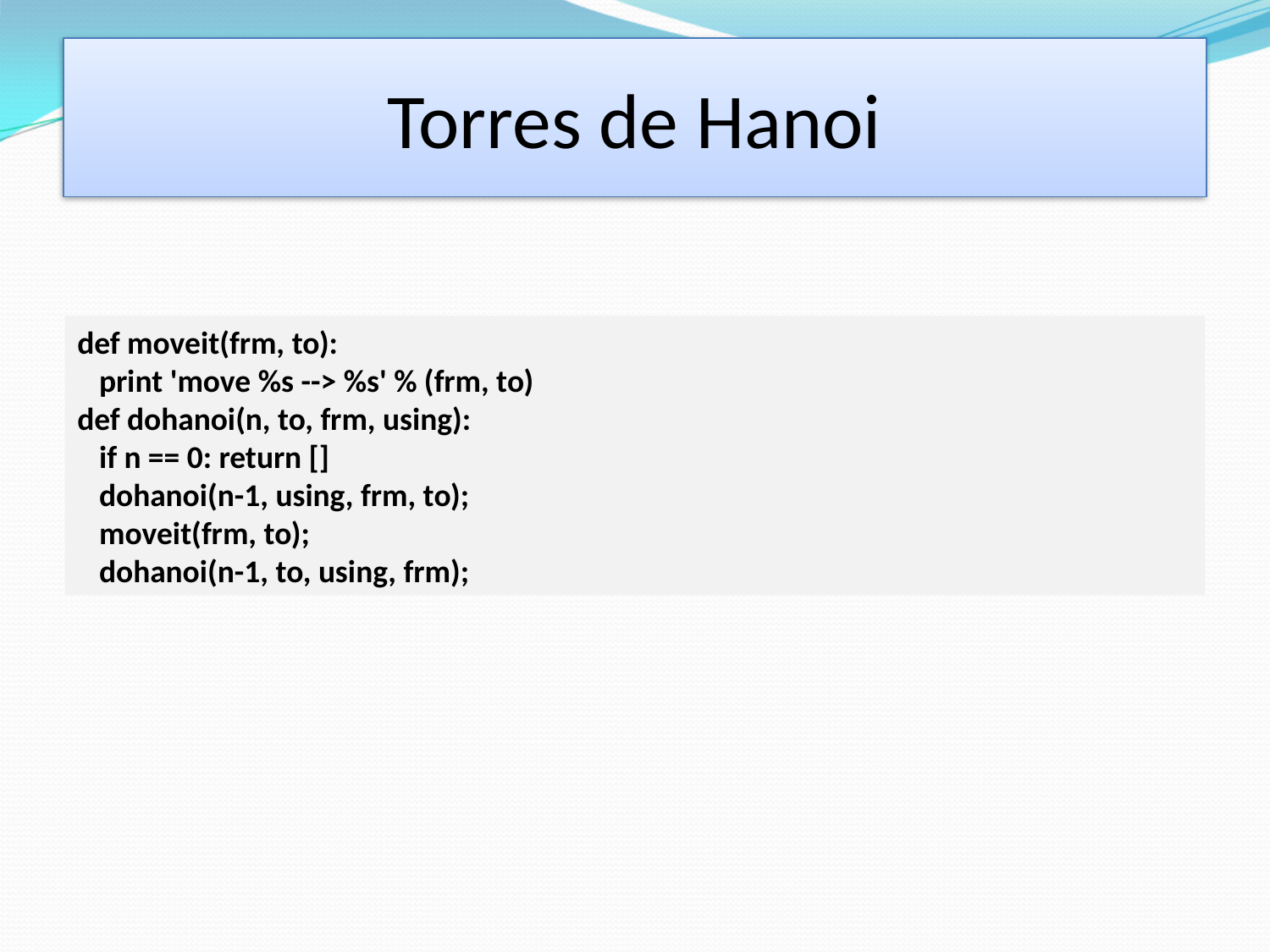

# Torres de Hanoi
Torres de Hanoi
def moveit(frm, to):
   print 'move %s --> %s' % (frm, to)
def dohanoi(n, to, frm, using):
   if n == 0: return []
   dohanoi(n-1, using, frm, to);
   moveit(frm, to);
   dohanoi(n-1, to, using, frm);